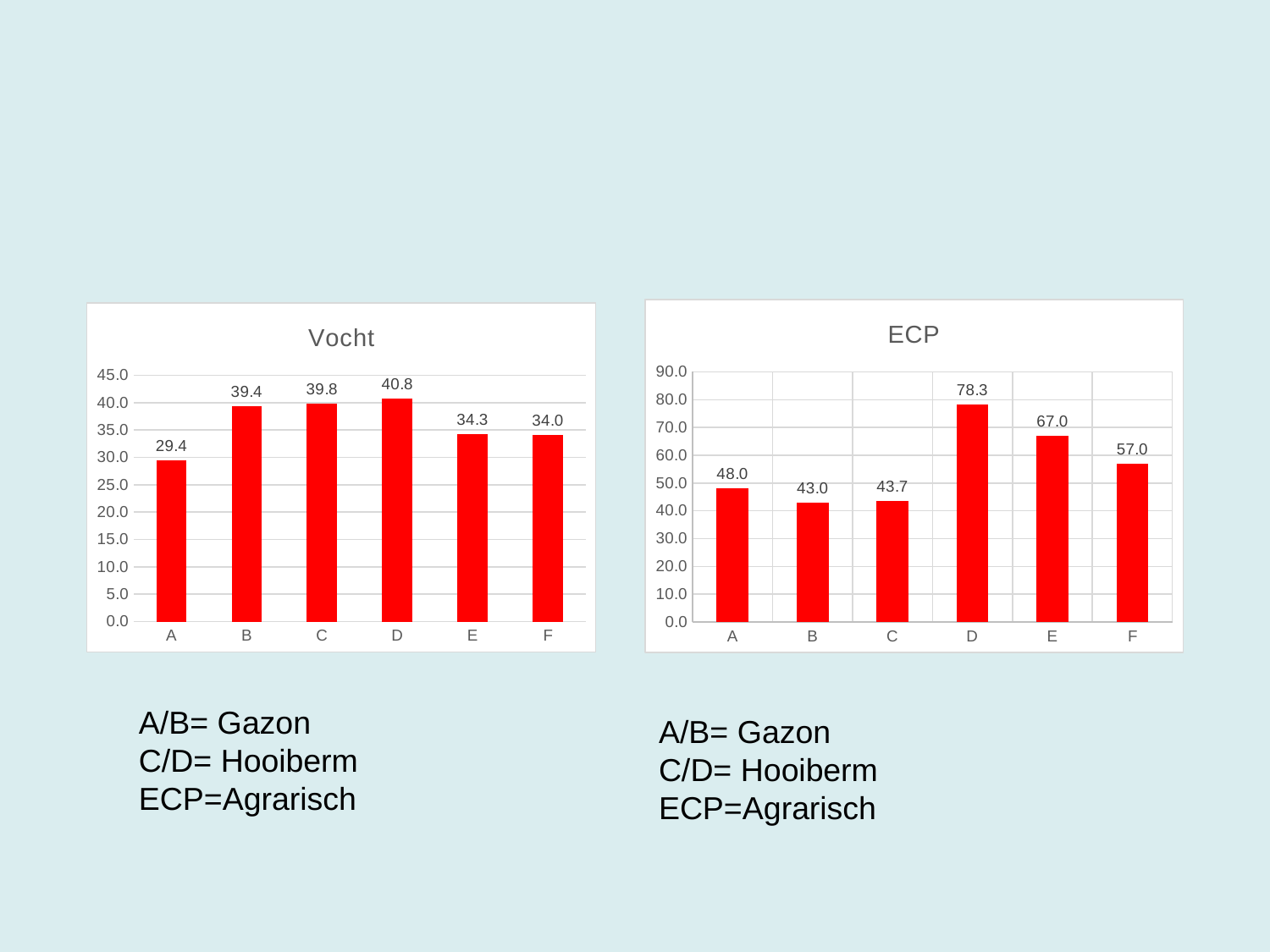

### Chart: ECP

| Category |  |
|---|---|
| A | 48.0 |
| B | 43.0 |
| C | 43.66666666666665 |
| D | 78.33333333333331 |
| E | 67.0 |
| F | 57.0 |

### Chart: Vocht

| Category |  |
|---|---|
| A | 29.433333333333326 |
| B | 39.4 |
| C | 39.833333333333336 |
| D | 40.76666666666665 |
| E | 34.26666666666665 |
| F | 34.03333333333334 |
A/B= Gazon
C/D= Hooiberm
ECP=Agrarisch
A/B= Gazon
C/D= Hooiberm
ECP=Agrarisch